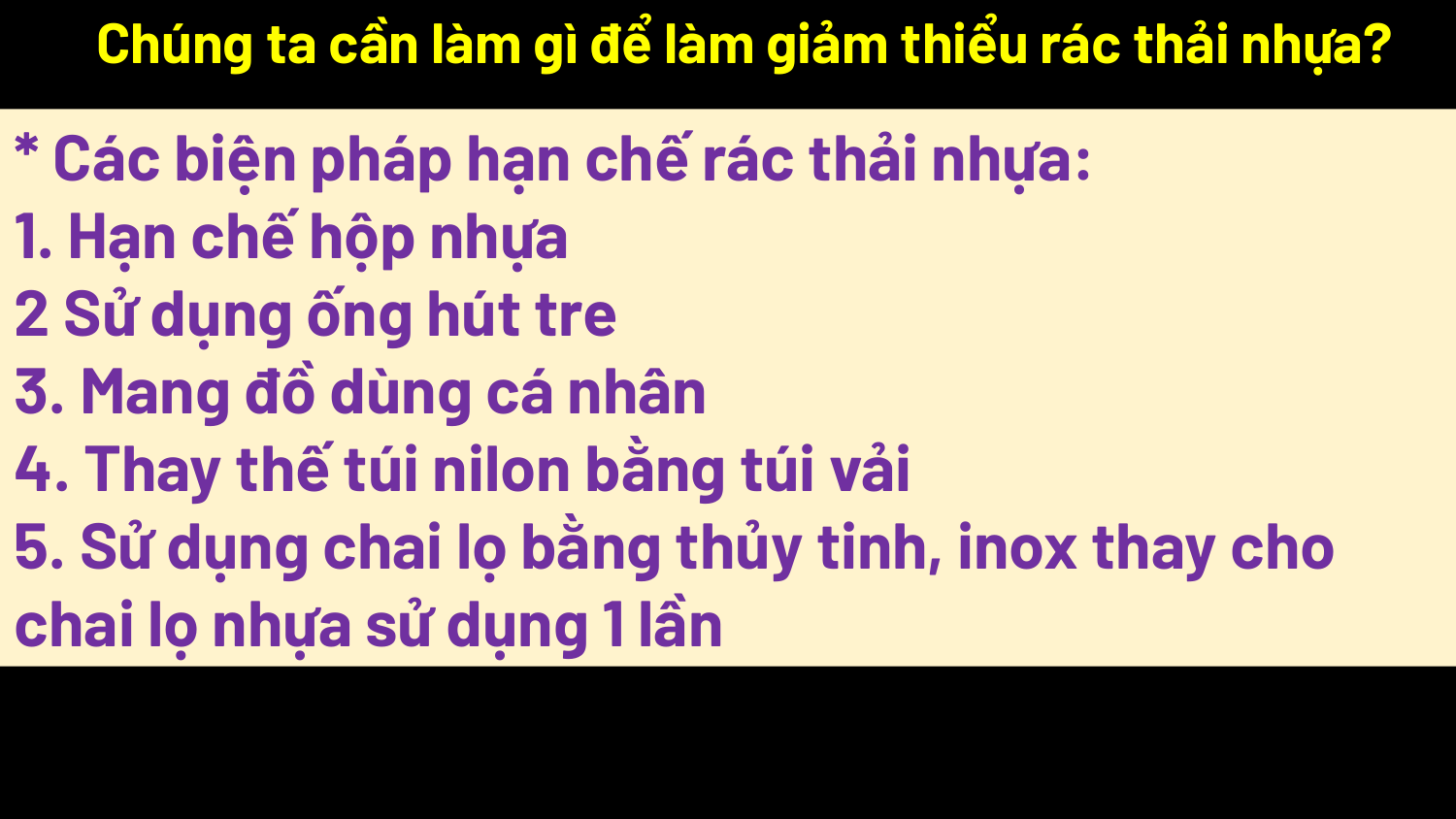

Chúng ta cần làm gì để làm giảm thiểu rác thải nhựa?
* Các biện pháp hạn chế rác thải nhựa:
1. Hạn chế hộp nhựa
2 Sử dụng ống hút tre
3. Mang đồ dùng cá nhân
4. Thay thế túi nilon bằng túi vải
5. Sử dụng chai lọ bằng thủy tinh, inox thay cho chai lọ nhựa sử dụng 1 lần
43